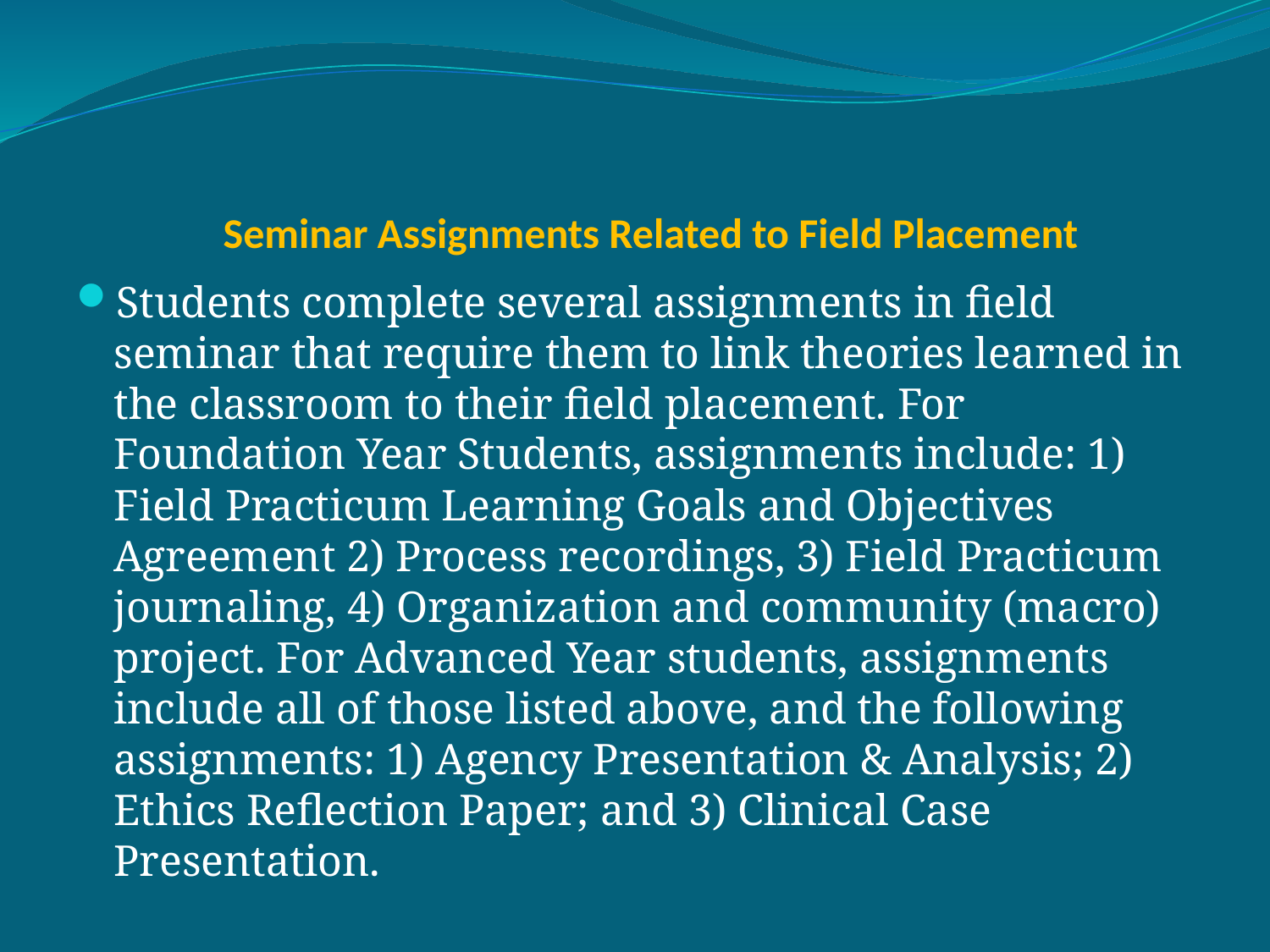

# Seminar Assignments Related to Field Placement
Students complete several assignments in field seminar that require them to link theories learned in the classroom to their field placement. For Foundation Year Students, assignments include: 1) Field Practicum Learning Goals and Objectives Agreement 2) Process recordings, 3) Field Practicum journaling, 4) Organization and community (macro) project. For Advanced Year students, assignments include all of those listed above, and the following assignments: 1) Agency Presentation & Analysis; 2) Ethics Reflection Paper; and 3) Clinical Case Presentation.